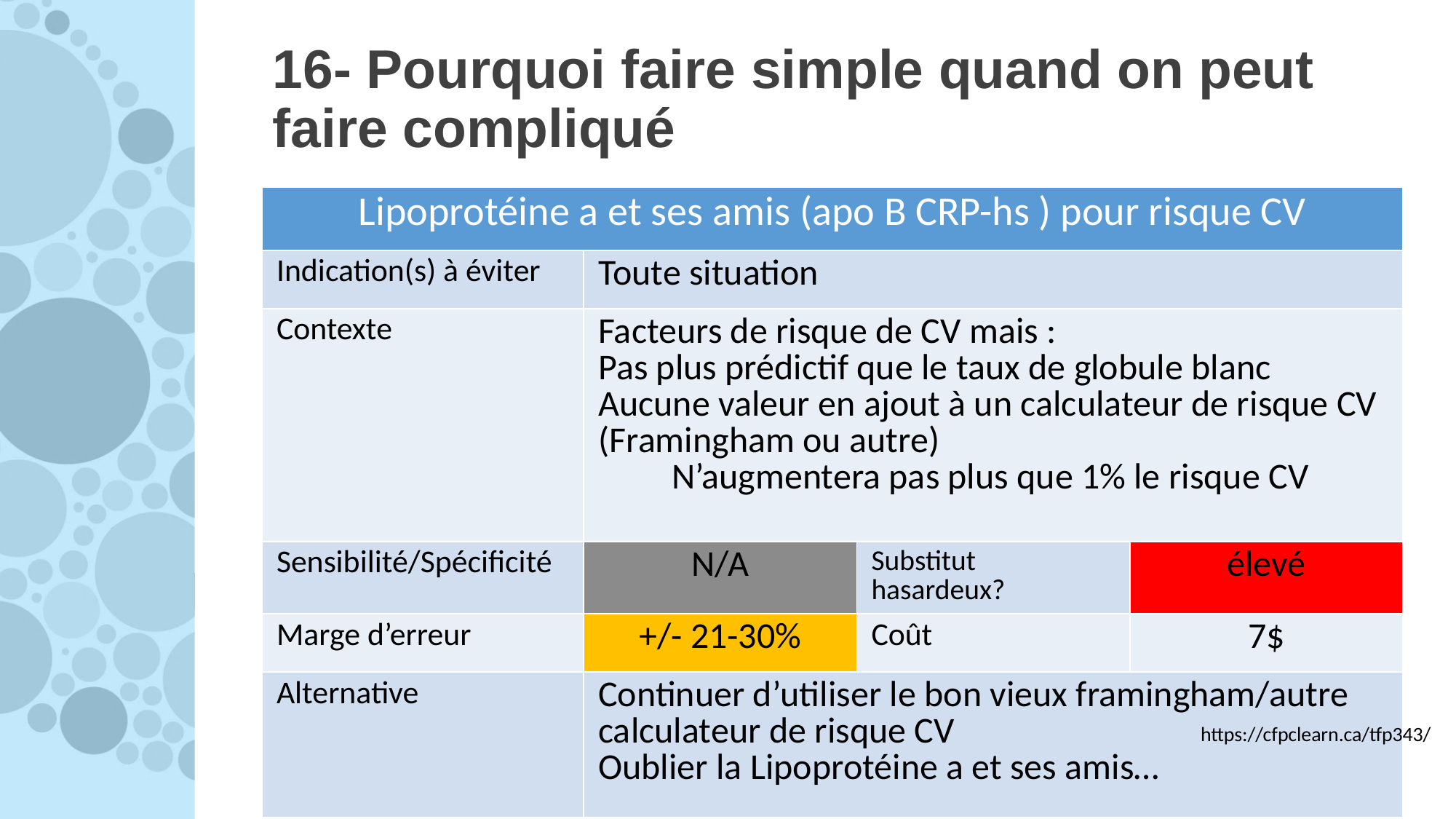

# 16- Pourquoi faire simple quand on peut faire compliqué
| Lipoprotéine a et ses amis (apo B CRP-hs ) pour risque CV |  |  |  |
| --- | --- | --- | --- |
| Indication(s) à éviter | Toute situation |  |  |
| Contexte | Facteurs de risque de CV mais : Pas plus prédictif que le taux de globule blanc Aucune valeur en ajout à un calculateur de risque CV (Framingham ou autre) N’augmentera pas plus que 1% le risque CV |  |  |
| Sensibilité/Spécificité | N/A | Substitut hasardeux? | élevé |
| Marge d’erreur | +/- 21-30% | Coût | 7$ |
| Alternative | Continuer d’utiliser le bon vieux framingham/autre calculateur de risque CV Oublier la Lipoprotéine a et ses amis… |  |  |

https://cfpclearn.ca/tfp343/